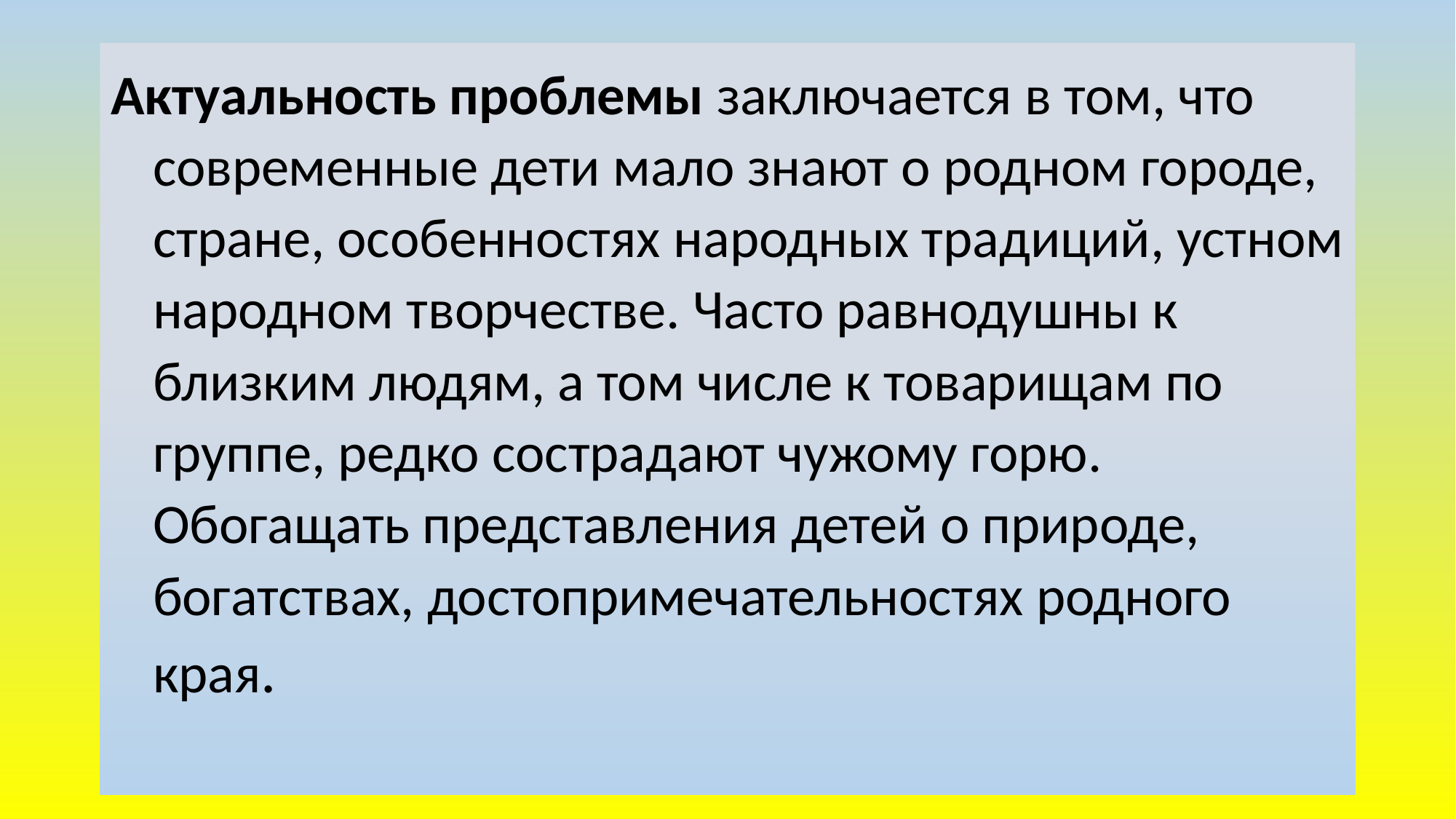

# Актуальность проблемы заключается в том, что современные дети мало знают о родном городе, стране, особенностях народных традиций, устном народном творчестве. Часто равнодушны к близким людям, а том числе к товарищам по группе, редко сострадают чужому горю. Обогащать представления детей о природе, богатствах, достопримечательностях родного края.